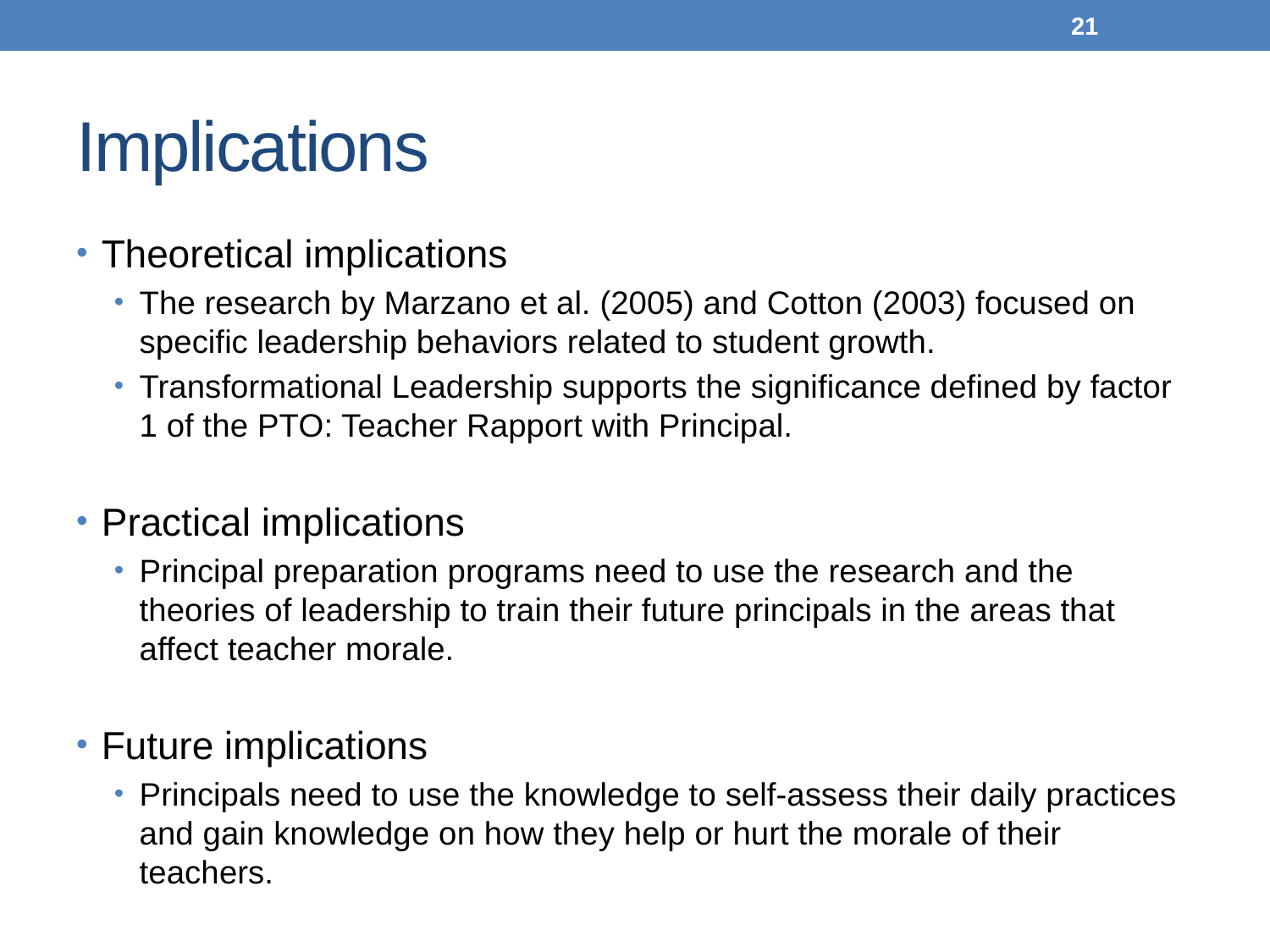

21
# Implications
Theoretical implications
The research by Marzano et al. (2005) and Cotton (2003) focused on specific leadership behaviors related to student growth.
Transformational Leadership supports the significance defined by factor 1 of the PTO: Teacher Rapport with Principal.

Practical implications
Principal preparation programs need to use the research and the theories of leadership to train their future principals in the areas that affect teacher morale.

Future implications
Principals need to use the knowledge to self-assess their daily practices and gain knowledge on how they help or hurt the morale of their teachers.